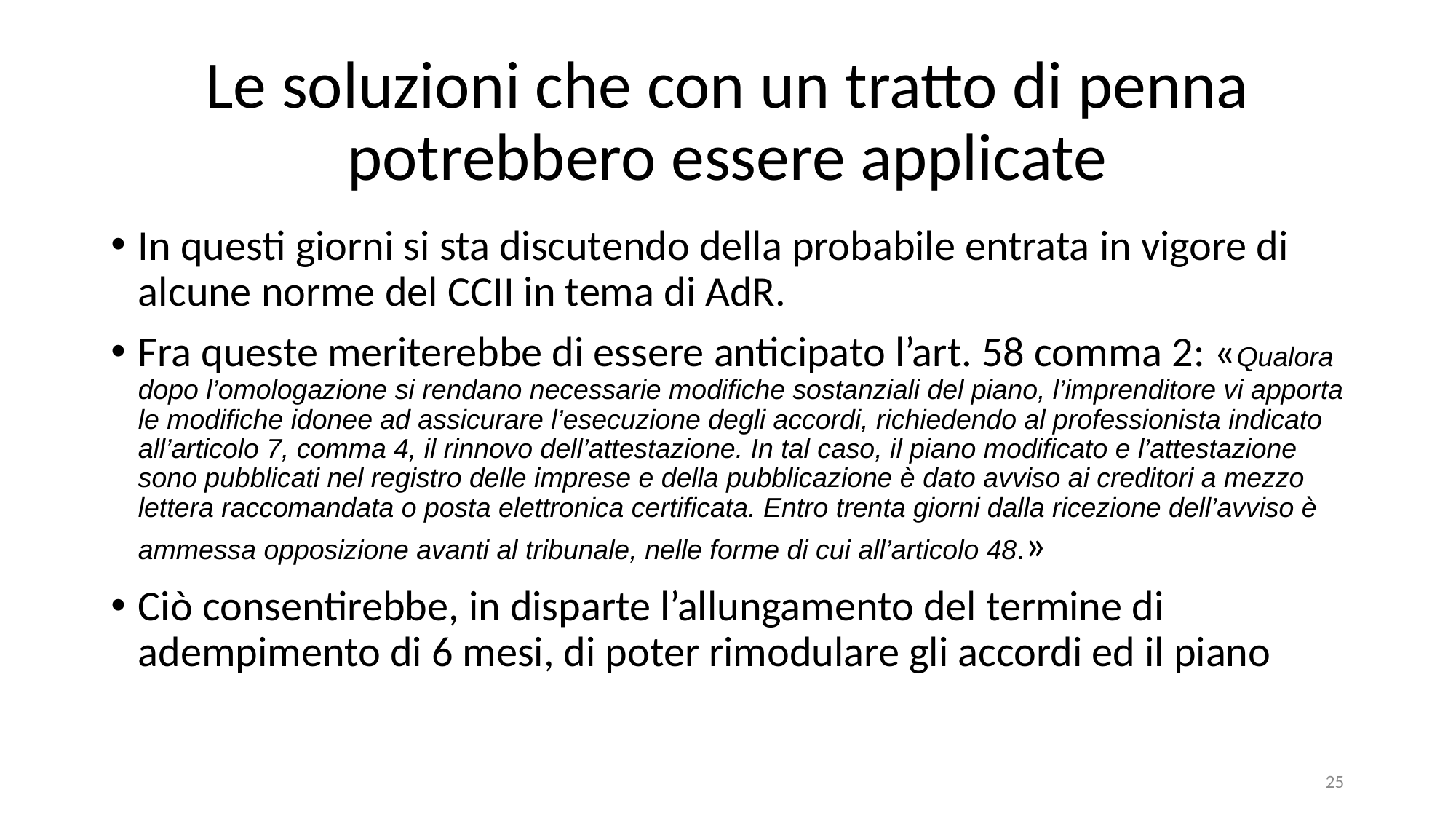

# Le soluzioni che con un tratto di penna potrebbero essere applicate
In questi giorni si sta discutendo della probabile entrata in vigore di alcune norme del CCII in tema di AdR.
Fra queste meriterebbe di essere anticipato l’art. 58 comma 2: «Qualora dopo l’omologazione si rendano necessarie modifiche sostanziali del piano, l’imprenditore vi apporta le modifiche idonee ad assicurare l’esecuzione degli accordi, richiedendo al professionista indicato all’articolo 7, comma 4, il rinnovo dell’attestazione. In tal caso, il piano modificato e l’attestazione sono pubblicati nel registro delle imprese e della pubblicazione è dato avviso ai creditori a mezzo lettera raccomandata o posta elettronica certificata. Entro trenta giorni dalla ricezione dell’avviso è ammessa opposizione avanti al tribunale, nelle forme di cui all’articolo 48.»
Ciò consentirebbe, in disparte l’allungamento del termine di adempimento di 6 mesi, di poter rimodulare gli accordi ed il piano
25